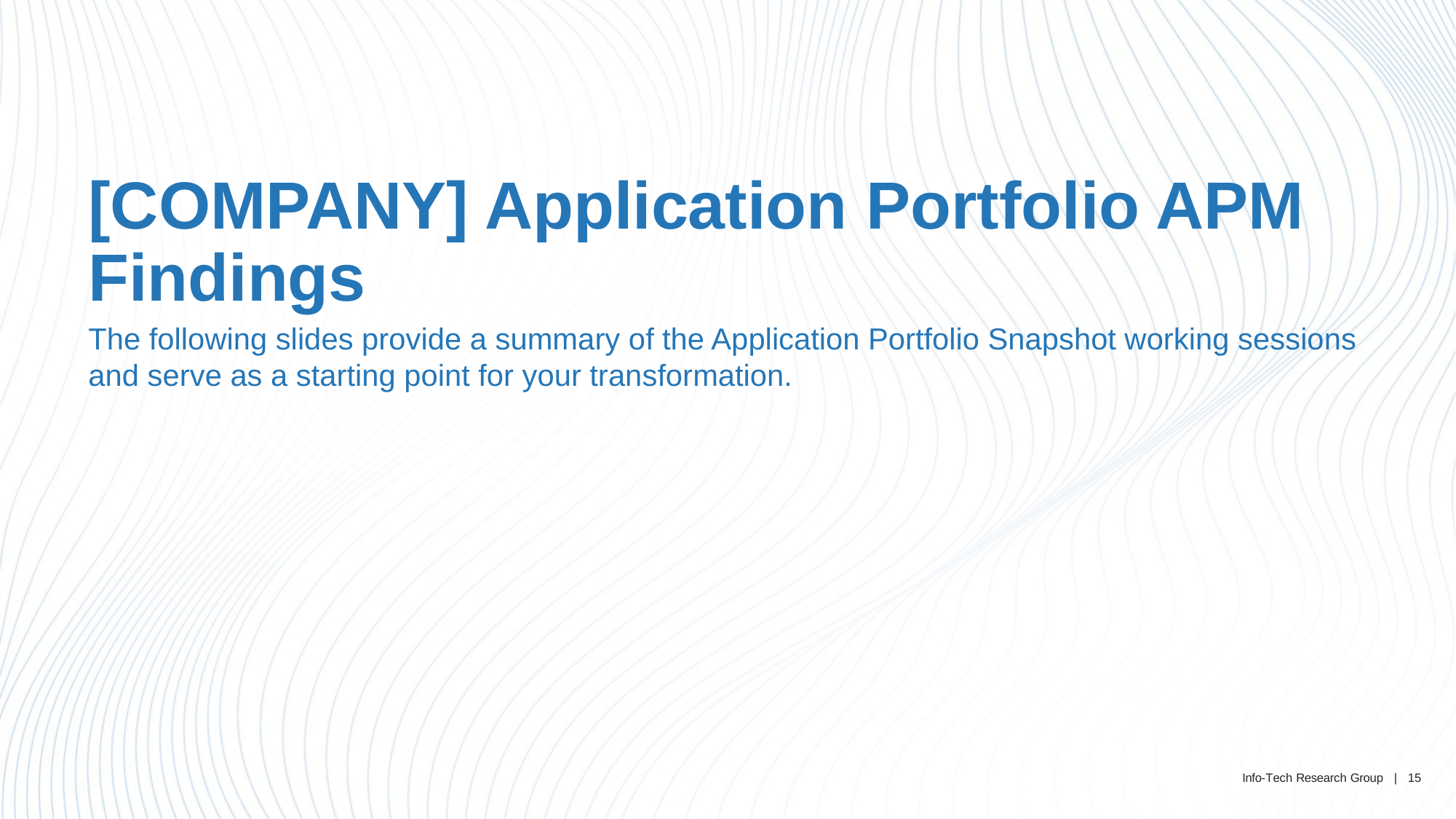

[COMPANY] Application Portfolio APM Findings
The following slides provide a summary of the Application Portfolio Snapshot working sessions and serve as a starting point for your transformation.